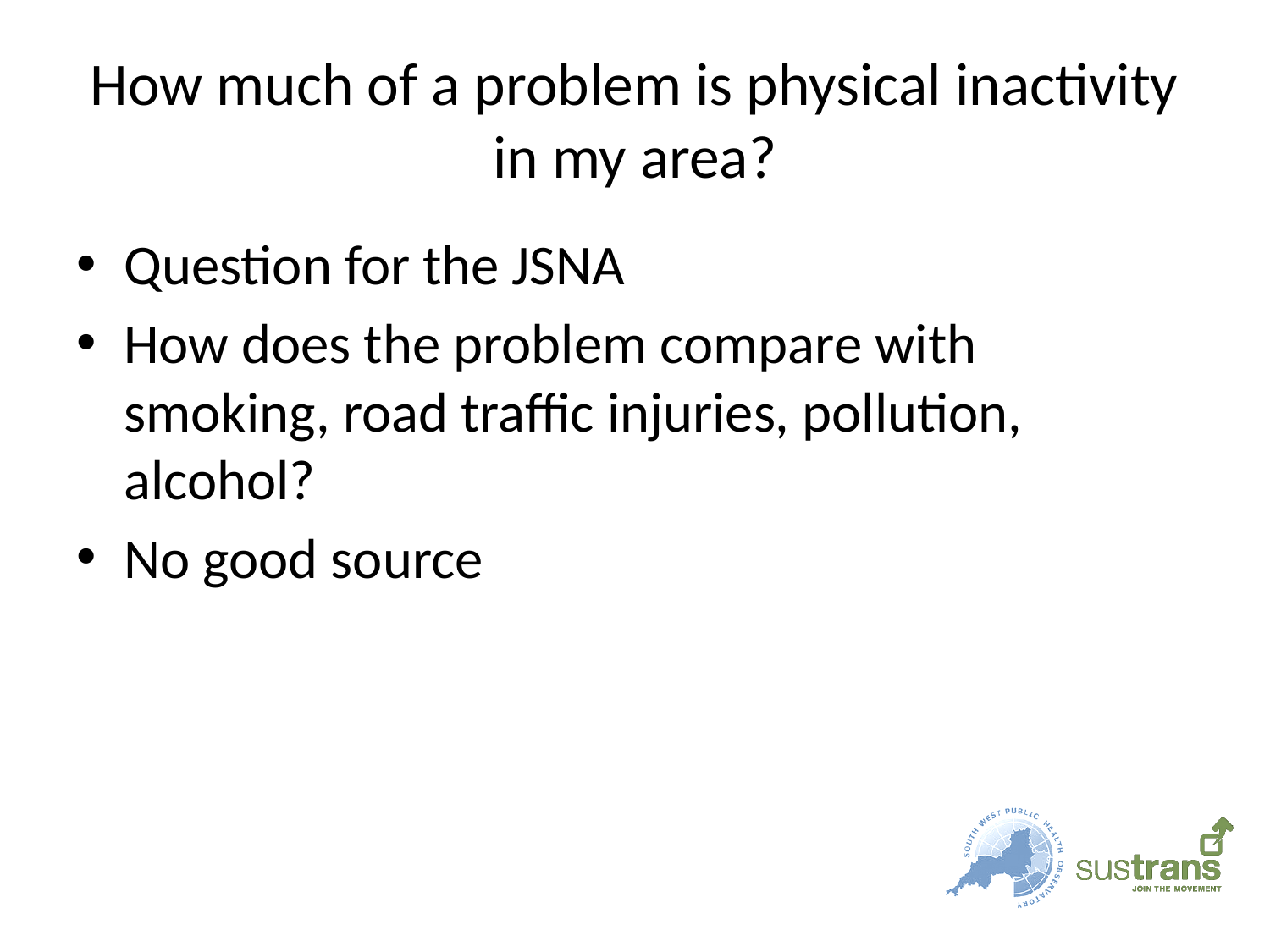

# How much of a problem is physical inactivity in my area?
Question for the JSNA
How does the problem compare with smoking, road traffic injuries, pollution, alcohol?
No good source